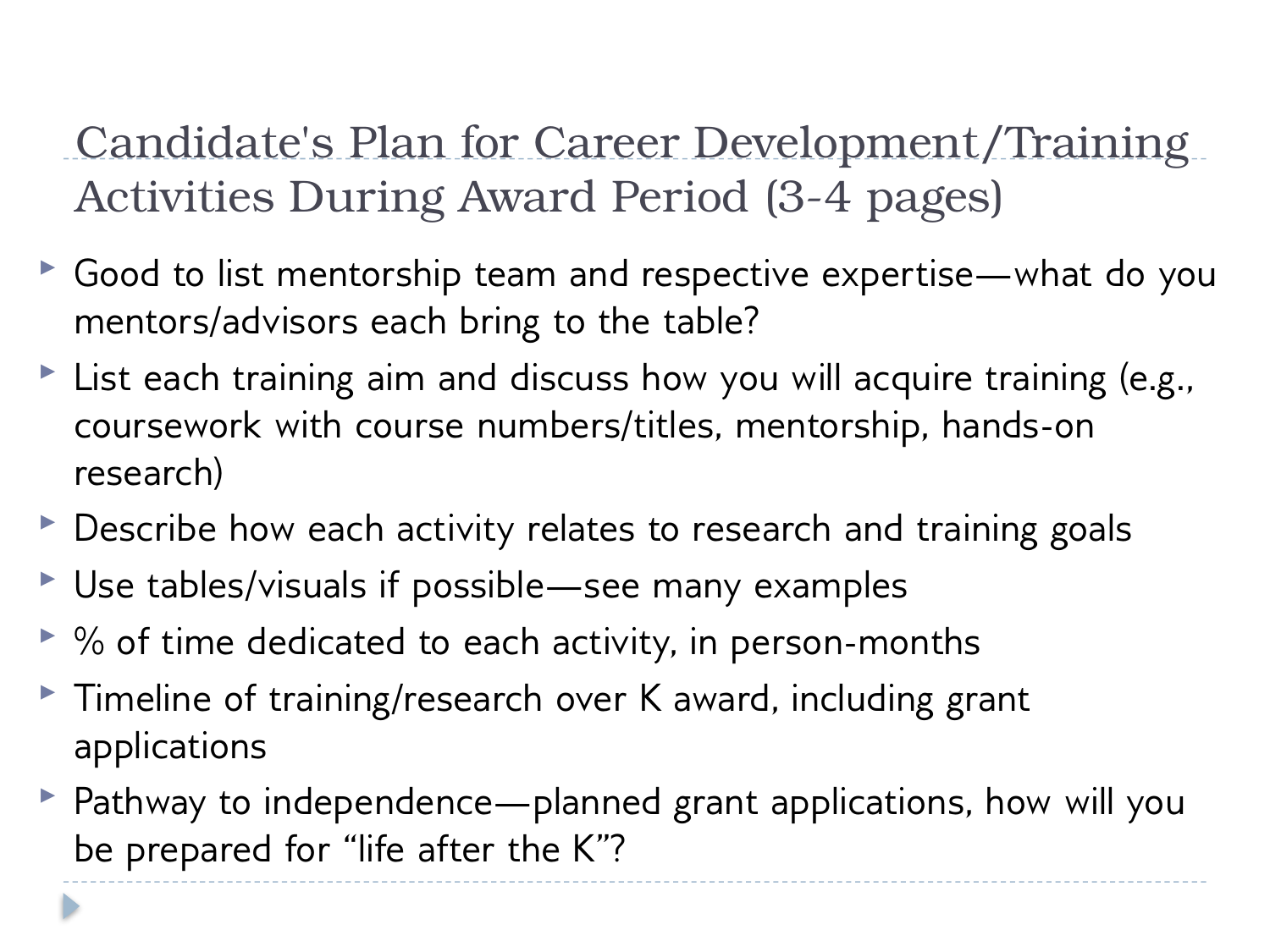

# Candidate's Plan for Career Development/Training Activities During Award Period (3-4 pages)
Good to list mentorship team and respective expertise—what do you mentors/advisors each bring to the table?
List each training aim and discuss how you will acquire training (e.g., coursework with course numbers/titles, mentorship, hands-on research)
Describe how each activity relates to research and training goals
Use tables/visuals if possible—see many examples
% of time dedicated to each activity, in person-months
Timeline of training/research over K award, including grant applications
Pathway to independence—planned grant applications, how will you be prepared for “life after the K”?